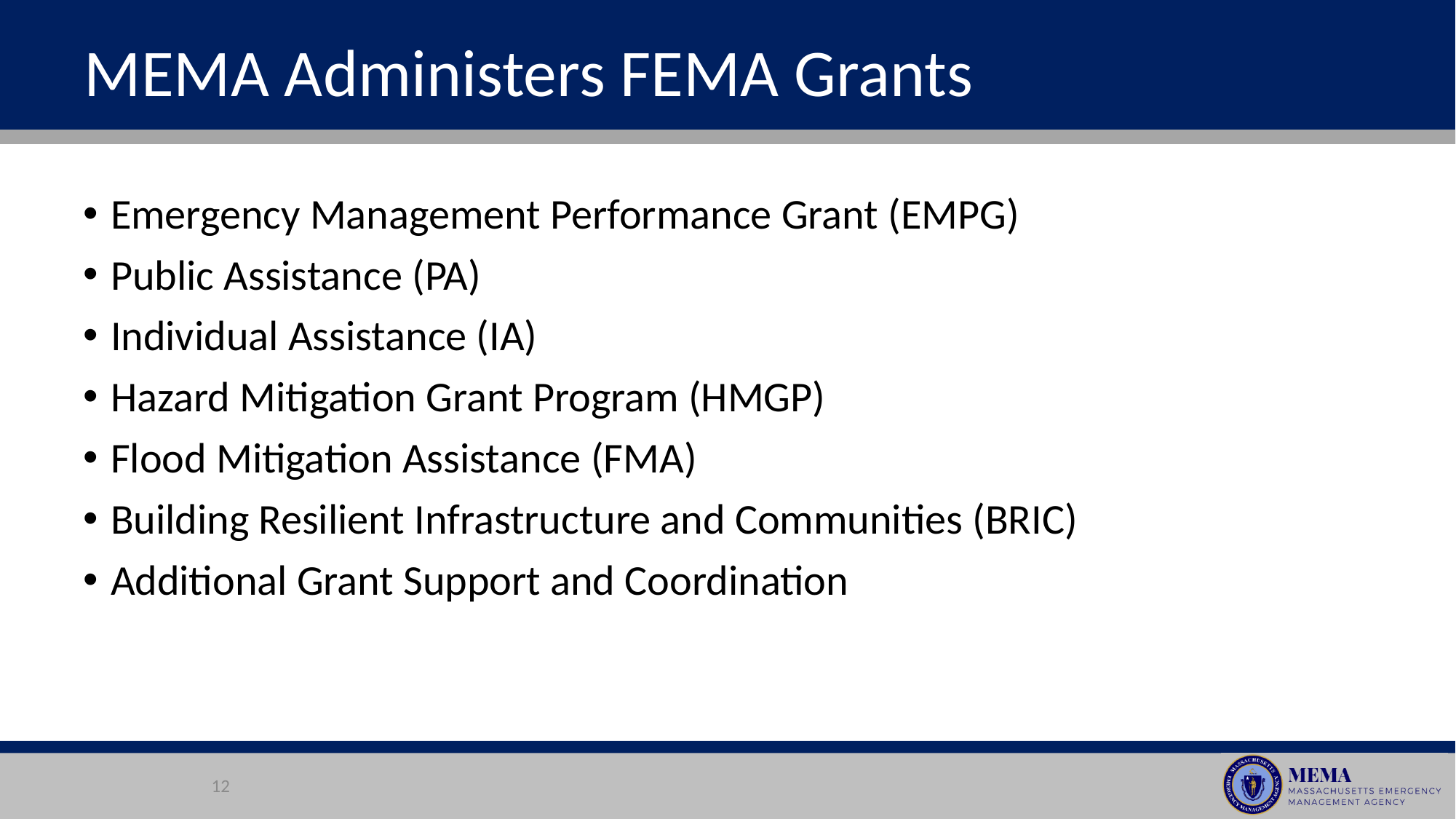

# MEMA Administers FEMA Grants
Emergency Management Performance Grant (EMPG)
Public Assistance (PA)
Individual Assistance (IA)
Hazard Mitigation Grant Program (HMGP)
Flood Mitigation Assistance (FMA)
Building Resilient Infrastructure and Communities (BRIC)
Additional Grant Support and Coordination
12